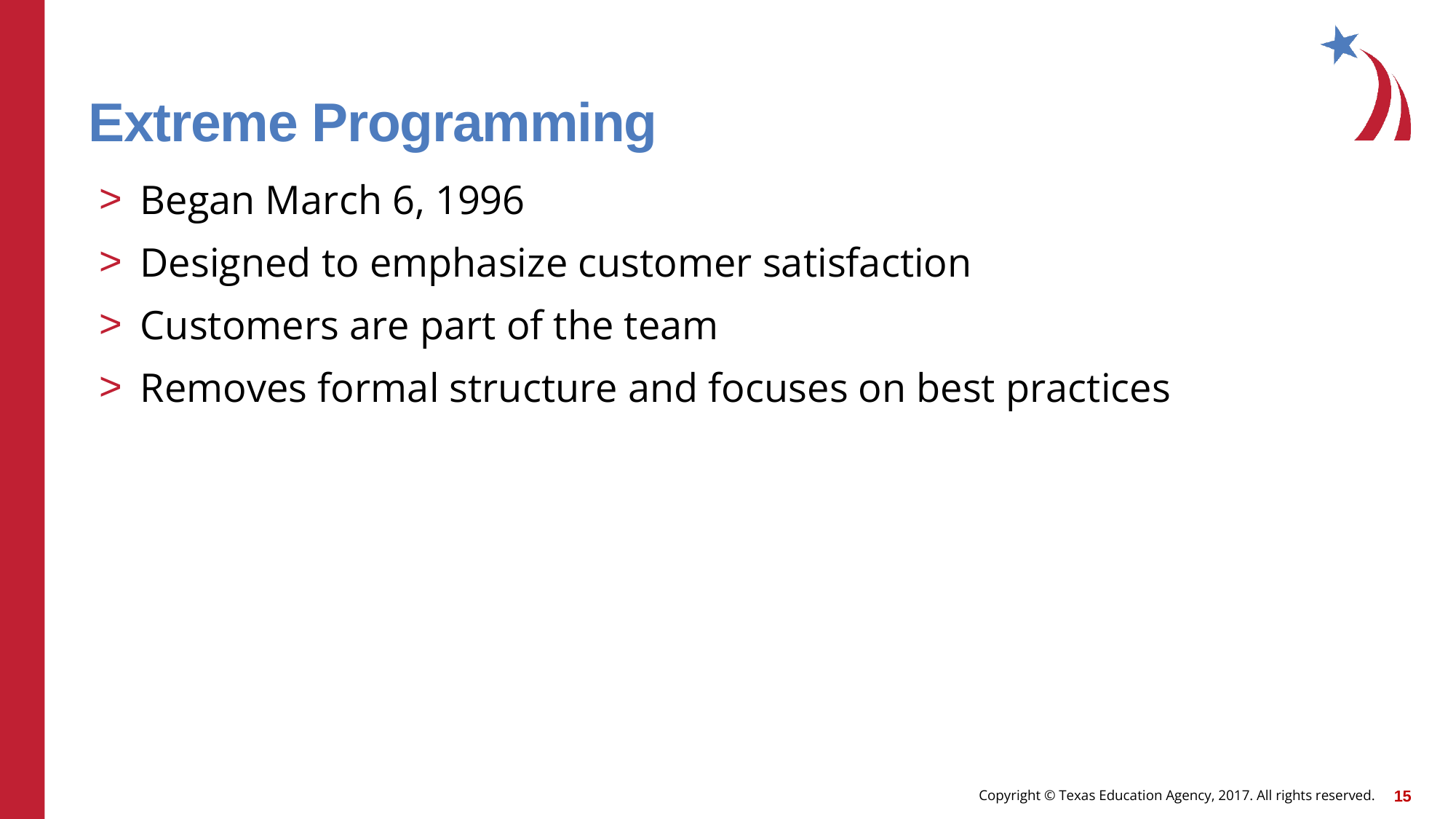

# Extreme Programming
Began March 6, 1996
Designed to emphasize customer satisfaction
Customers are part of the team
Removes formal structure and focuses on best practices